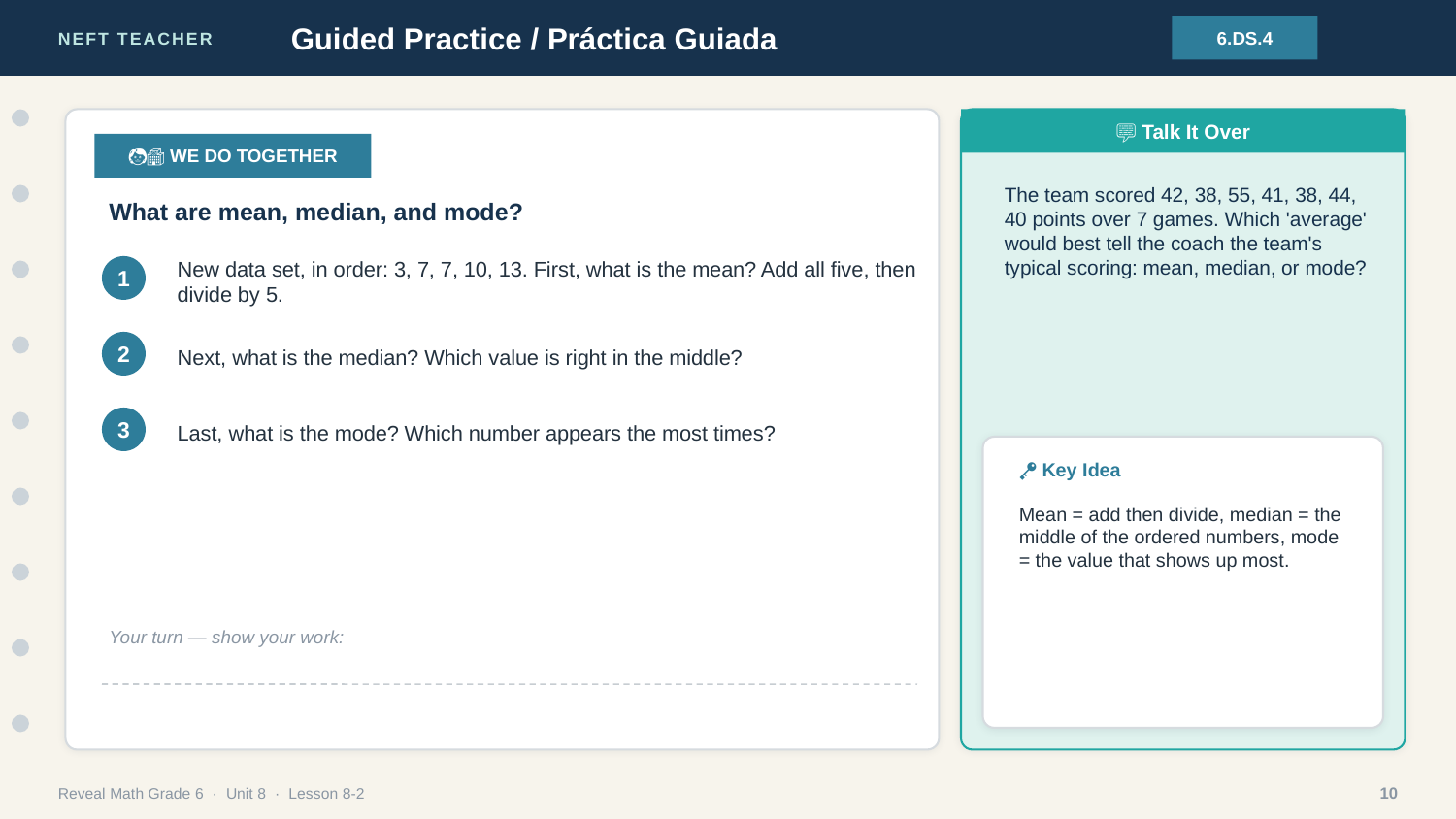

NEFT TEACHER
Guided Practice / Práctica Guiada
6.DS.4

💬 Talk It Over
👩‍🏫 WE DO TOGETHER
The team scored 42, 38, 55, 41, 38, 44, 40 points over 7 games. Which 'average' would best tell the coach the team's typical scoring: mean, median, or mode?

What are mean, median, and mode?
New data set, in order: 3, 7, 7, 10, 13. First, what is the mean? Add all five, then divide by 5.

1

Next, what is the median? Which value is right in the middle?

2

Last, what is the mode? Which number appears the most times?

3

🔑 Key Idea

Mean = add then divide, median = the middle of the ordered numbers, mode = the value that shows up most.

Your turn — show your work:

Reveal Math Grade 6  ·  Unit 8  ·  Lesson 8-2
10